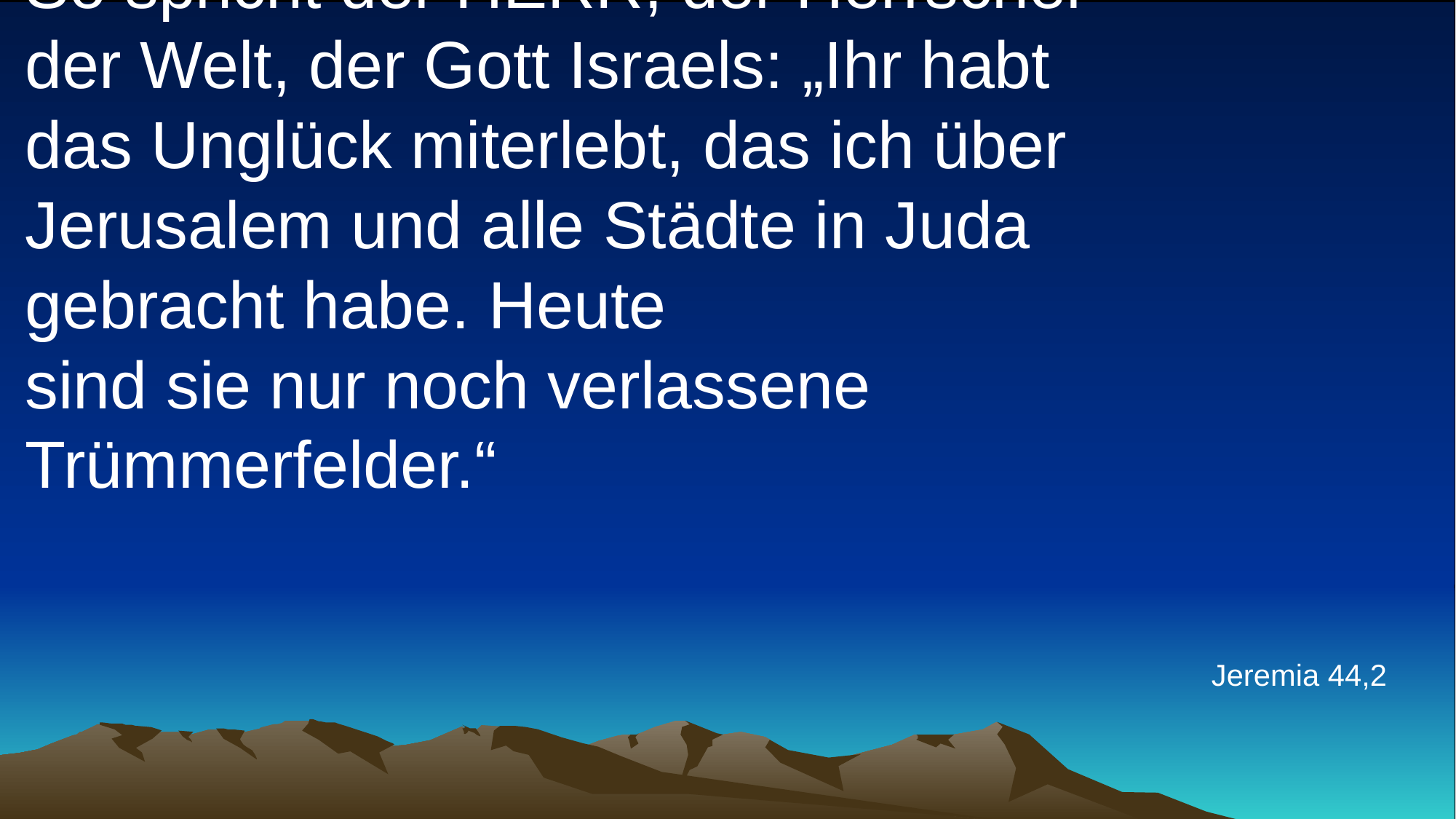

# So spricht der HERR, der Herrscher der Welt, der Gott Israels: „Ihr habt das Unglück miterlebt, das ich über Jerusalem und alle Städte in Juda gebracht habe. Heute sind sie nur noch verlassene Trümmerfelder.“
Jeremia 44,2